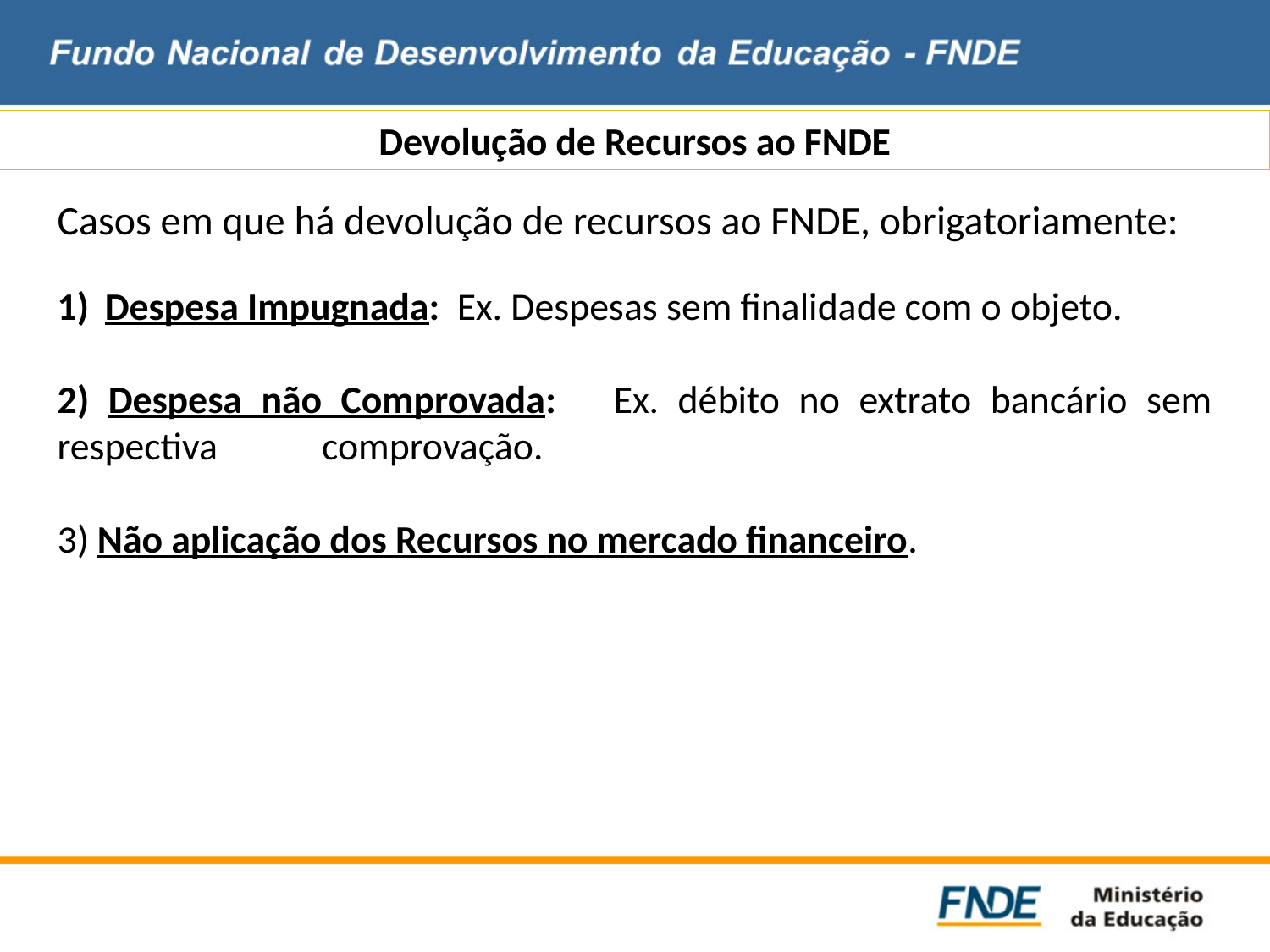

Devolução de Recursos ao FNDE
Casos em que há devolução de recursos ao FNDE, obrigatoriamente:

Despesa Impugnada:  Ex. Despesas sem finalidade com o objeto.

2) Despesa não Comprovada:   Ex. débito no extrato bancário sem respectiva            comprovação.

3) Não aplicação dos Recursos no mercado financeiro.